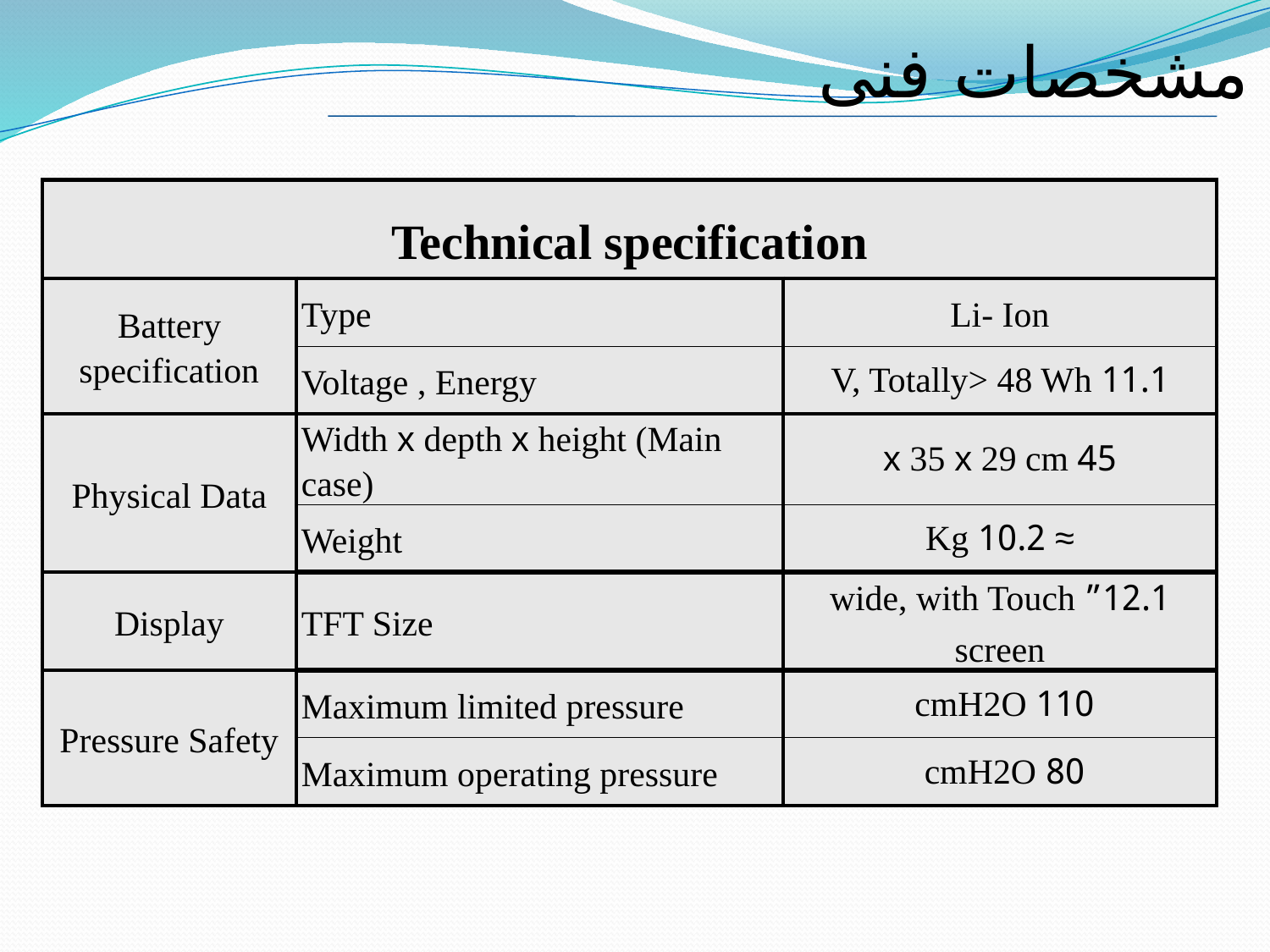

مشخصات فنی
| Technical specification |  |  |
| --- | --- | --- |
| Battery specification | Type | Li- Ion |
|  | Voltage , Energy | 11.1 V, Totally> 48 Wh |
| Physical Data | Width x depth x height (Main case) | 45 x 35 x 29 cm |
|  | Weight | ≈ 10.2 Kg |
| Display | TFT Size | 12.1” wide, with Touch screen |
| Pressure Safety | Maximum limited pressure | 110 cmH2O |
|  | Maximum operating pressure | 80 cmH2O |